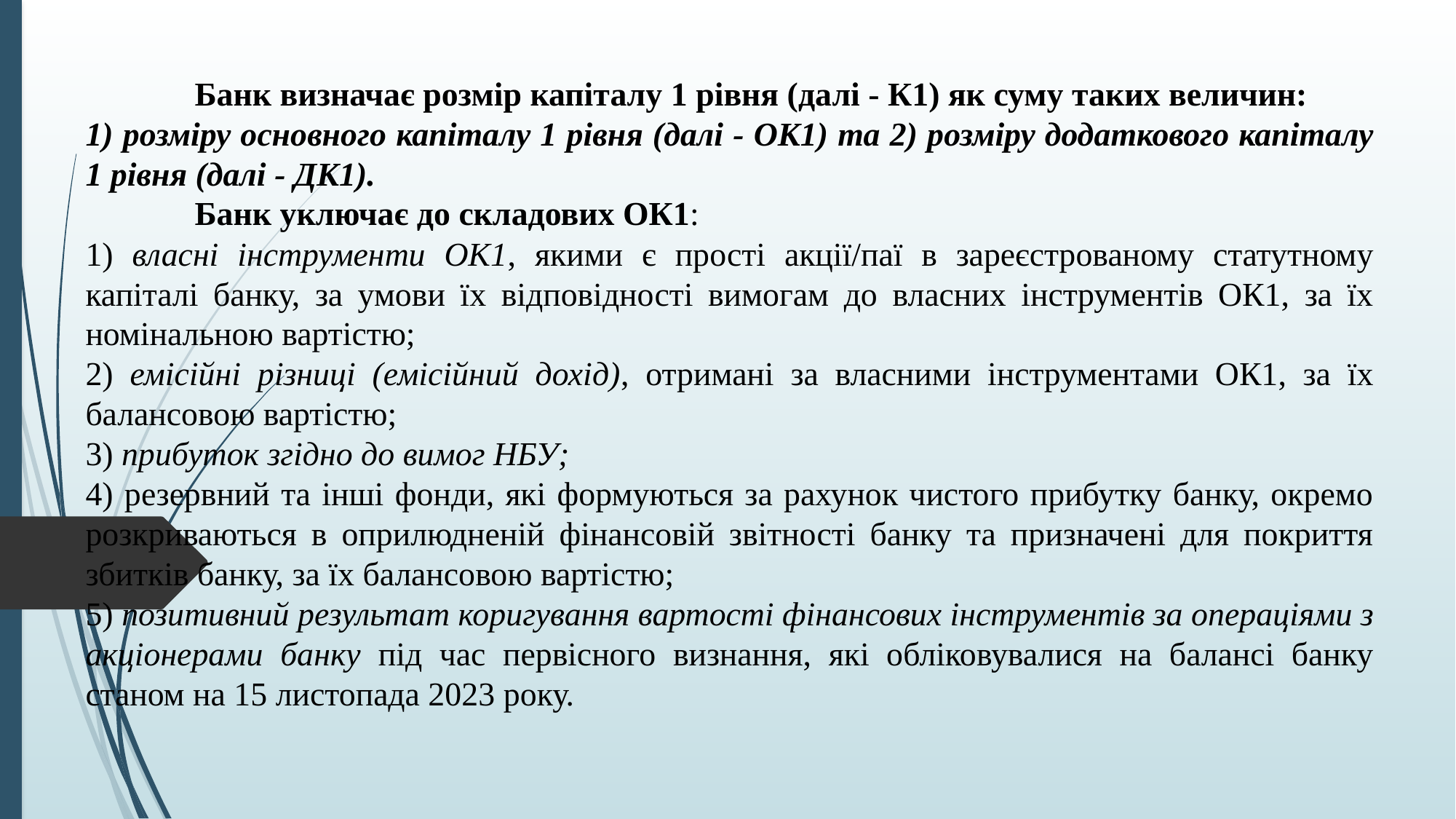

Банк визначає розмір капіталу 1 рівня (далі - К1) як суму таких величин:
1) розміру основного капіталу 1 рівня (далі - ОК1) та 2) розміру додаткового капіталу 1 рівня (далі - ДК1).
	Банк уключає до складових ОК1:
1) власні інструменти ОК1, якими є прості акції/паї в зареєстрованому статутному капіталі банку, за умови їх відповідності вимогам до власних інструментів ОК1, за їх номінальною вартістю;
2) емісійні різниці (емісійний дохід), отримані за власними інструментами ОК1, за їх балансовою вартістю;
3) прибуток згідно до вимог НБУ;
4) резервний та інші фонди, які формуються за рахунок чистого прибутку банку, окремо розкриваються в оприлюдненій фінансовій звітності банку та призначені для покриття збитків банку, за їх балансовою вартістю;
5) позитивний результат коригування вартості фінансових інструментів за операціями з акціонерами банку під час первісного визнання, які обліковувалися на балансі банку станом на 15 листопада 2023 року.